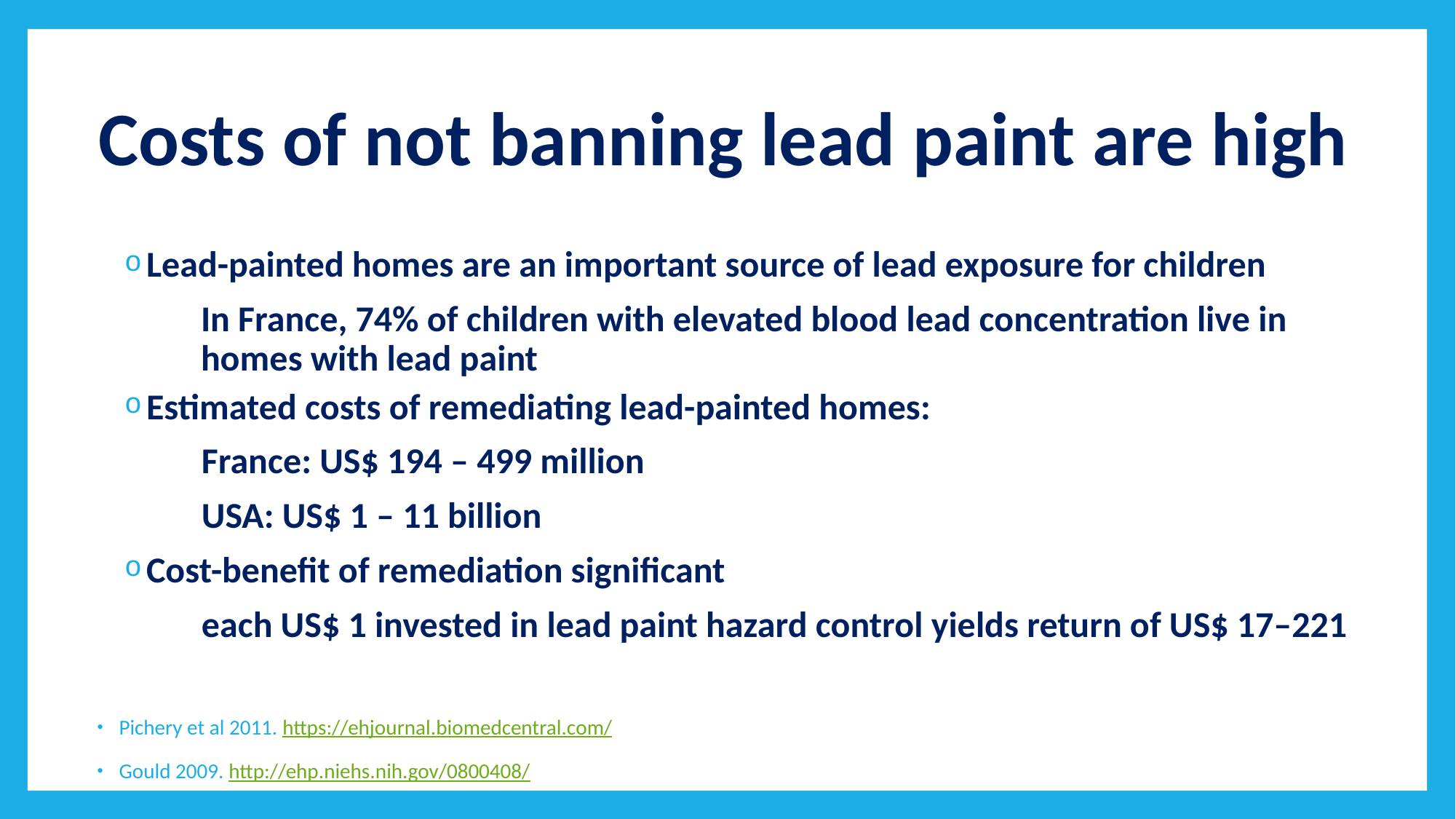

# Costs of not banning lead paint are high
Lead-painted homes are an important source of lead exposure for children
	In France, 74% of children with elevated blood lead concentration live in 	homes with lead paint
Estimated costs of remediating lead-painted homes:
	France: US$ 194 – 499 million
	USA: US$ 1 – 11 billion
Cost-benefit of remediation significant
	each US$ 1 invested in lead paint hazard control yields return of US$ 17–221

Pichery et al 2011. https://ehjournal.biomedcentral.com/
Gould 2009. http://ehp.niehs.nih.gov/0800408/